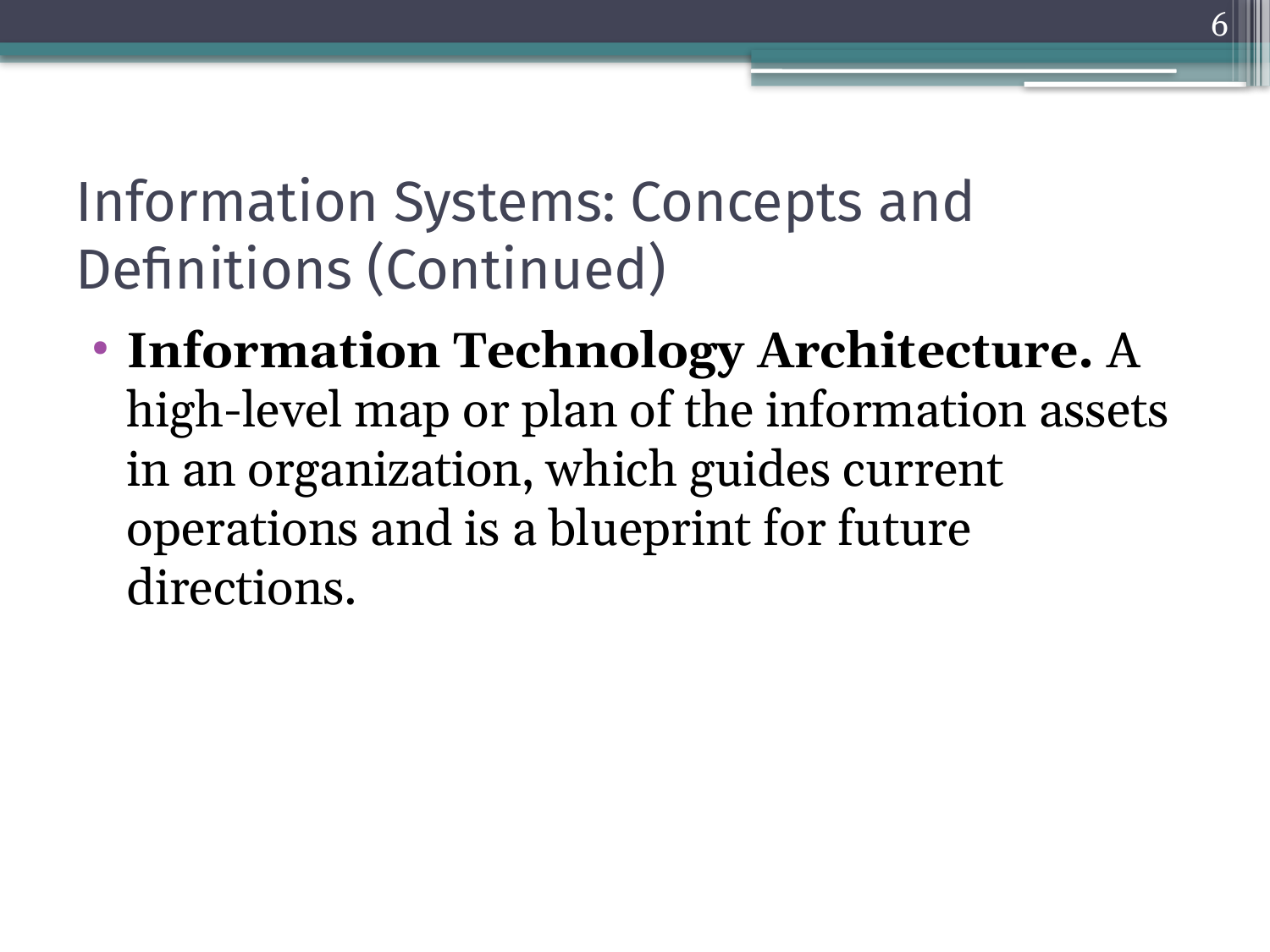

6
# Information Systems: Concepts and Definitions (Continued)
Information Technology Architecture. A high-level map or plan of the information assets in an organization, which guides current operations and is a blueprint for future directions.